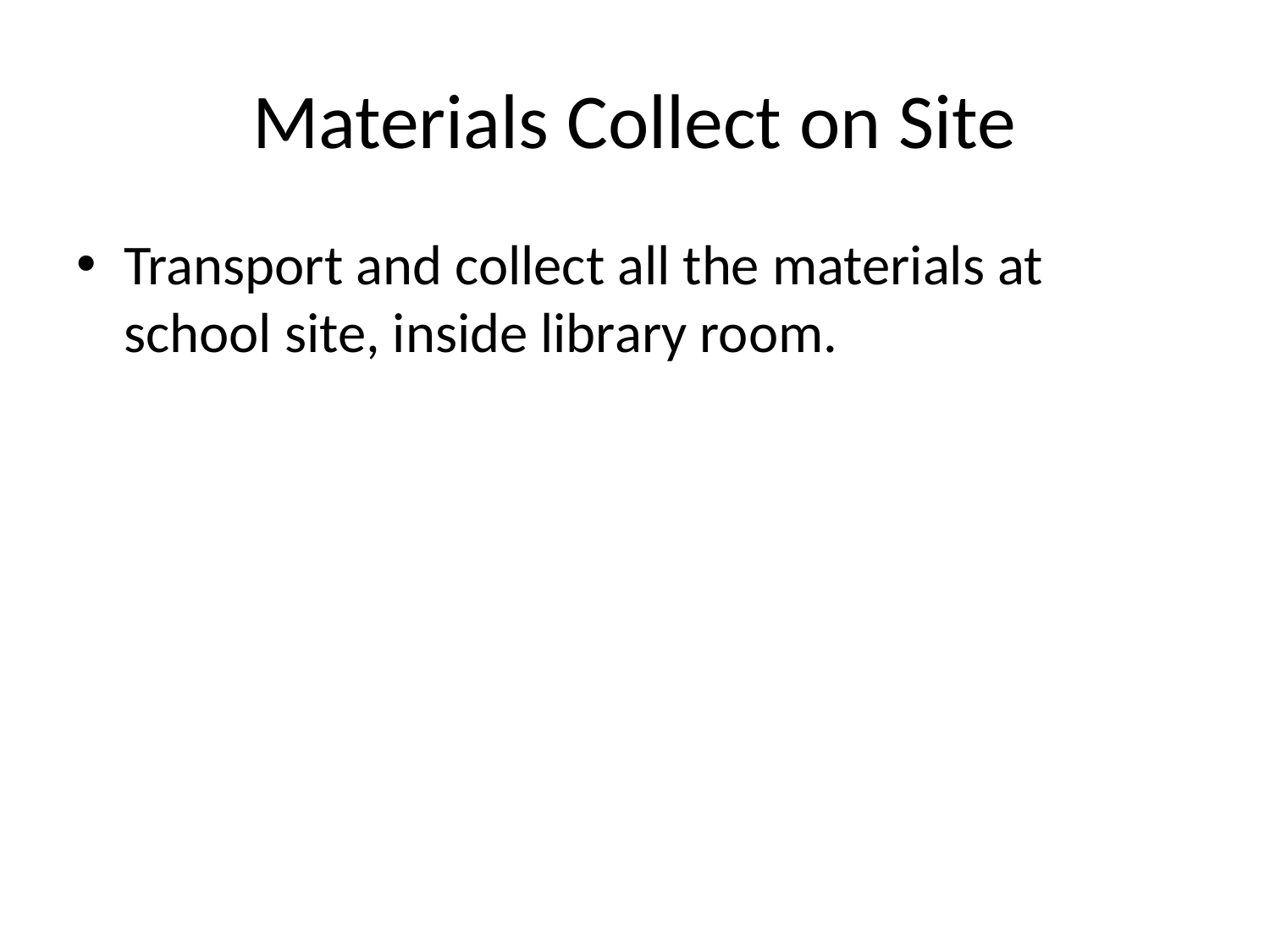

# Materials Collect on Site
Transport and collect all the materials at school site, inside library room.